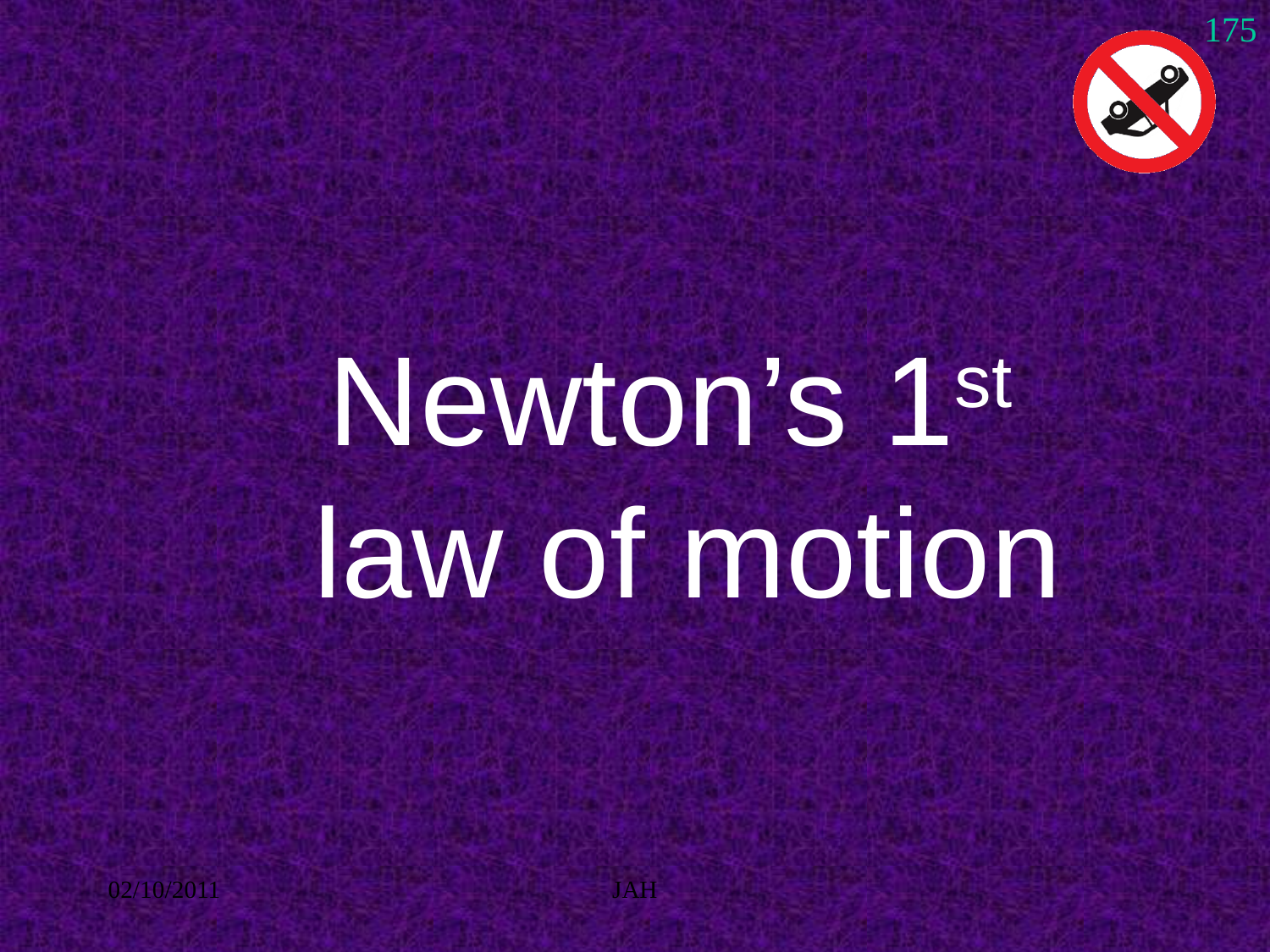

175
# Newton’s 1st  law of motion
02/10/2011
JAH